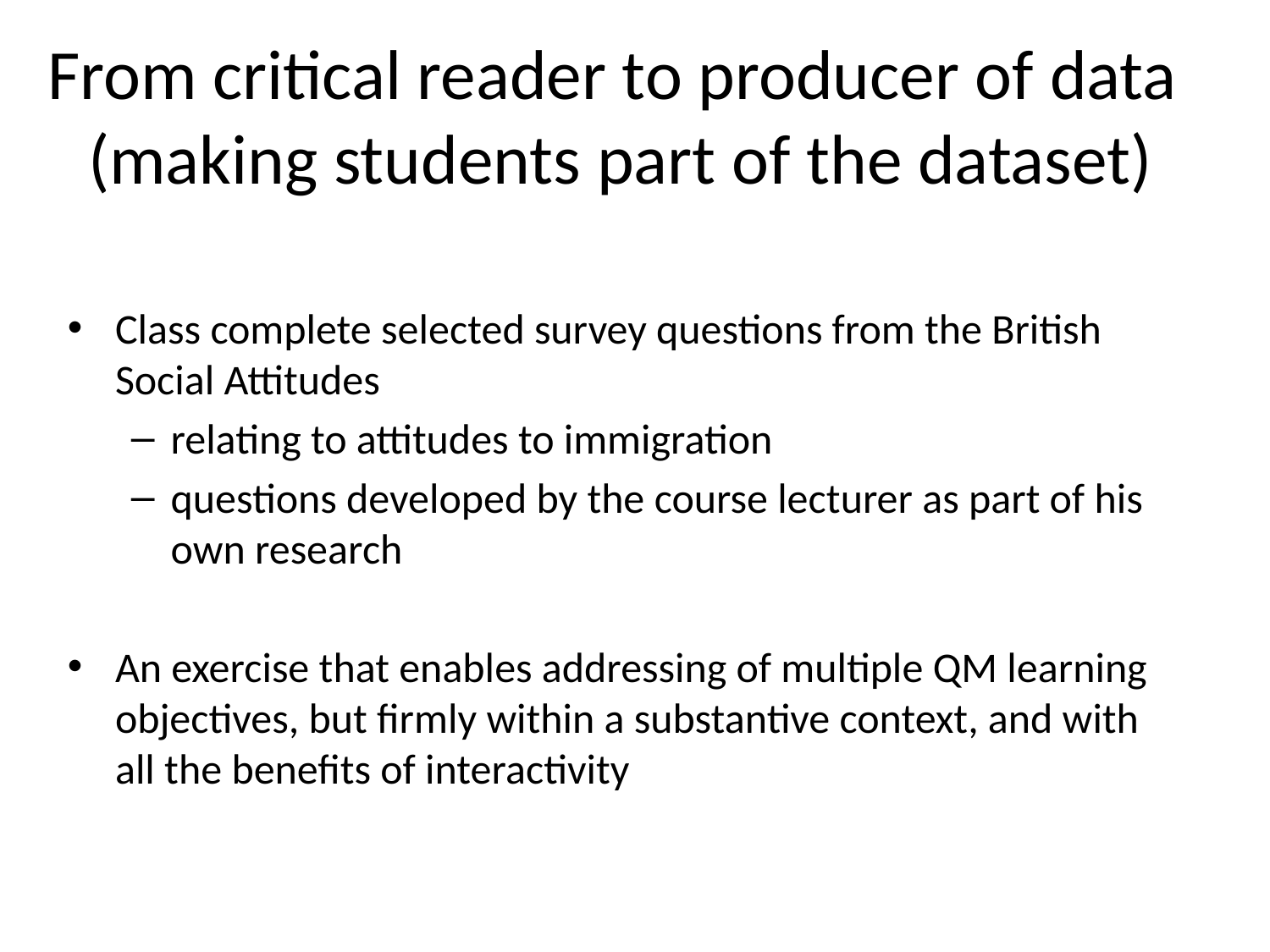

# From critical reader to producer of data (making students part of the dataset)

Class complete selected survey questions from the British Social Attitudes
relating to attitudes to immigration
questions developed by the course lecturer as part of his own research

An exercise that enables addressing of multiple QM learning objectives, but firmly within a substantive context, and with all the benefits of interactivity